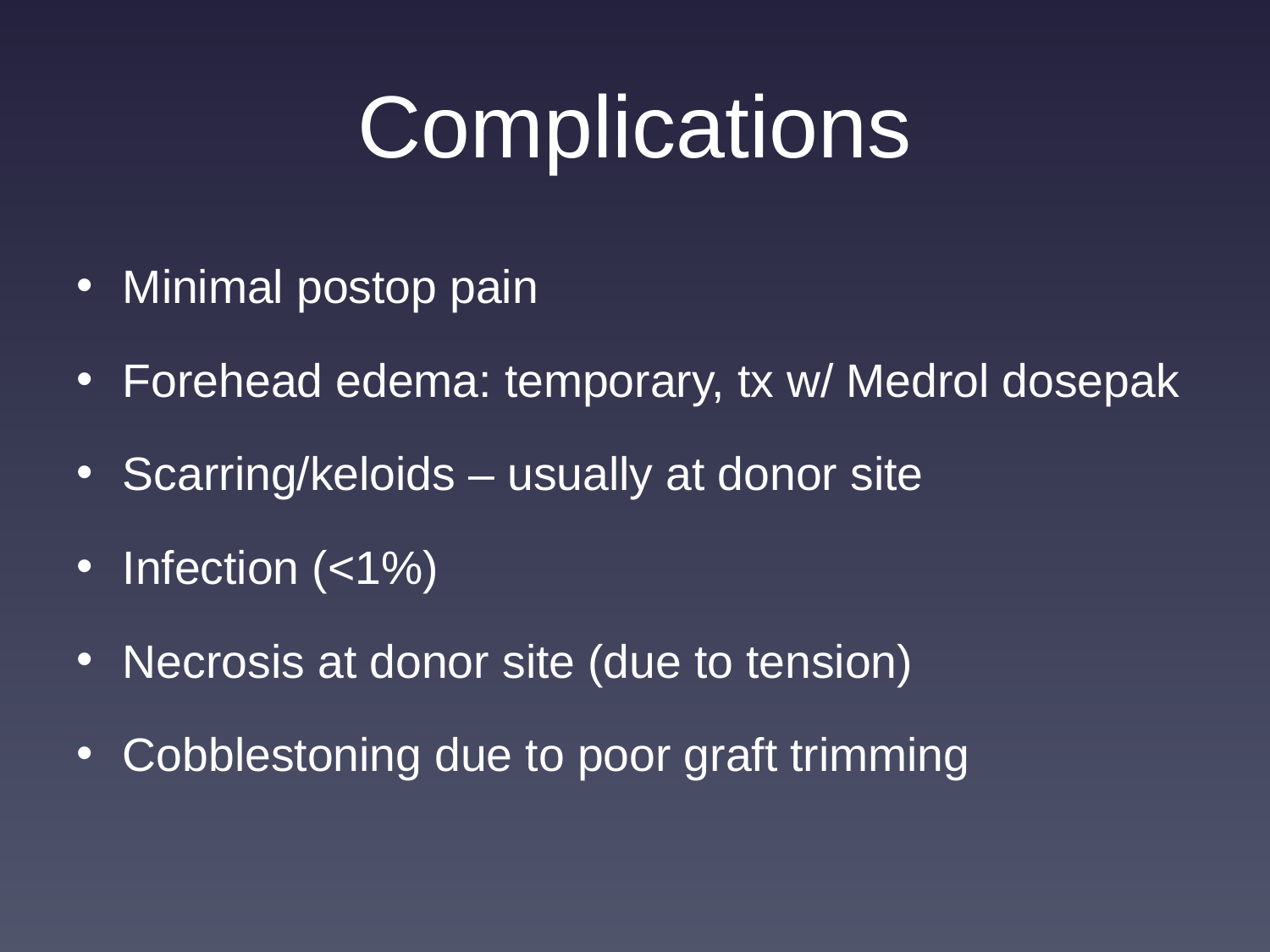

# Complications
Minimal postop pain
Forehead edema: temporary, tx w/ Medrol dosepak
Scarring/keloids – usually at donor site
Infection (<1%)
Necrosis at donor site (due to tension)
Cobblestoning due to poor graft trimming